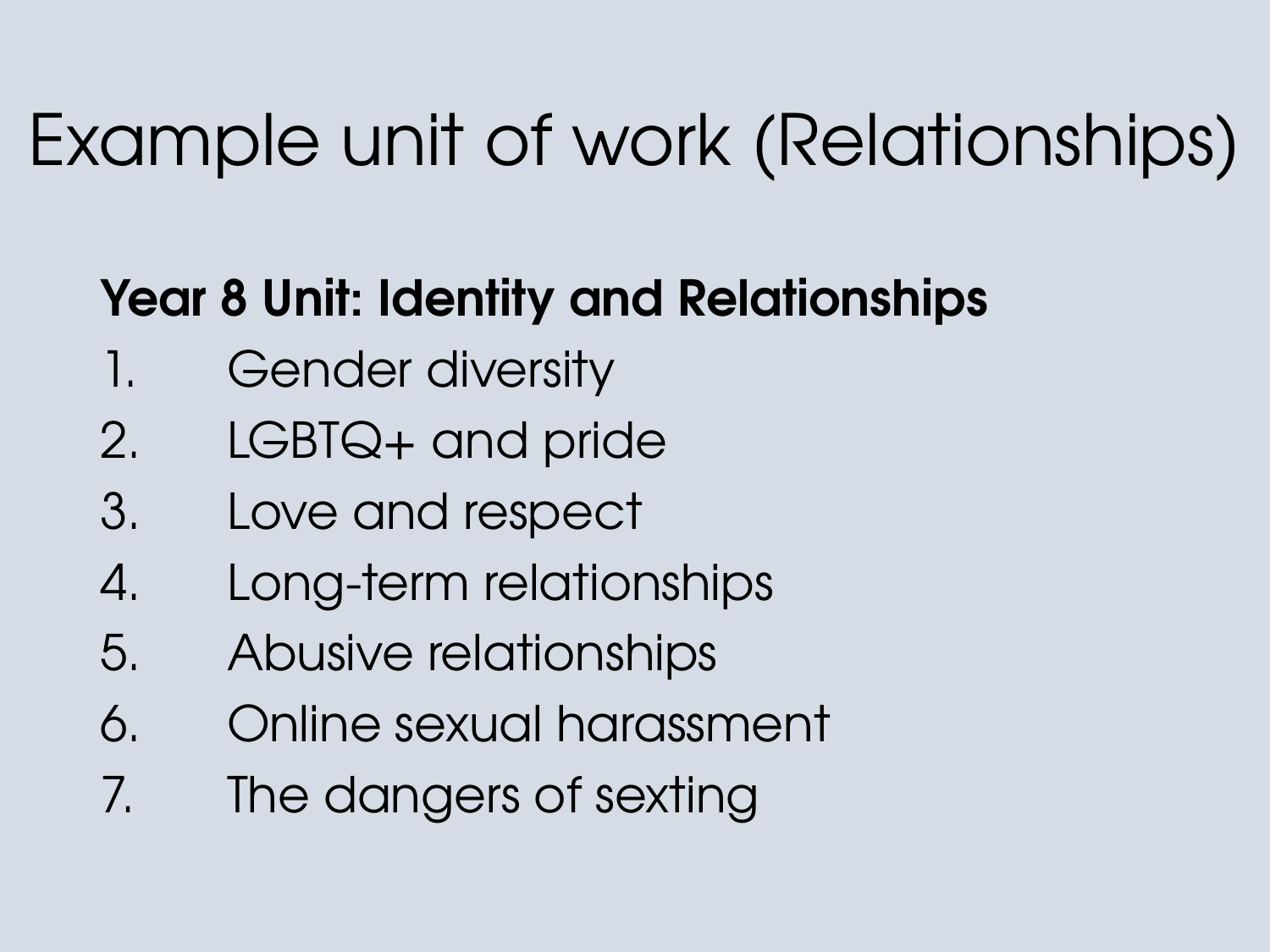

# Example unit of work (Relationships)
Year 8 Unit: Identity and Relationships
1.	Gender diversity
2.	LGBTQ+ and pride
3.	Love and respect
4.	Long-term relationships
5.	Abusive relationships
6.	Online sexual harassment
7.	The dangers of sexting